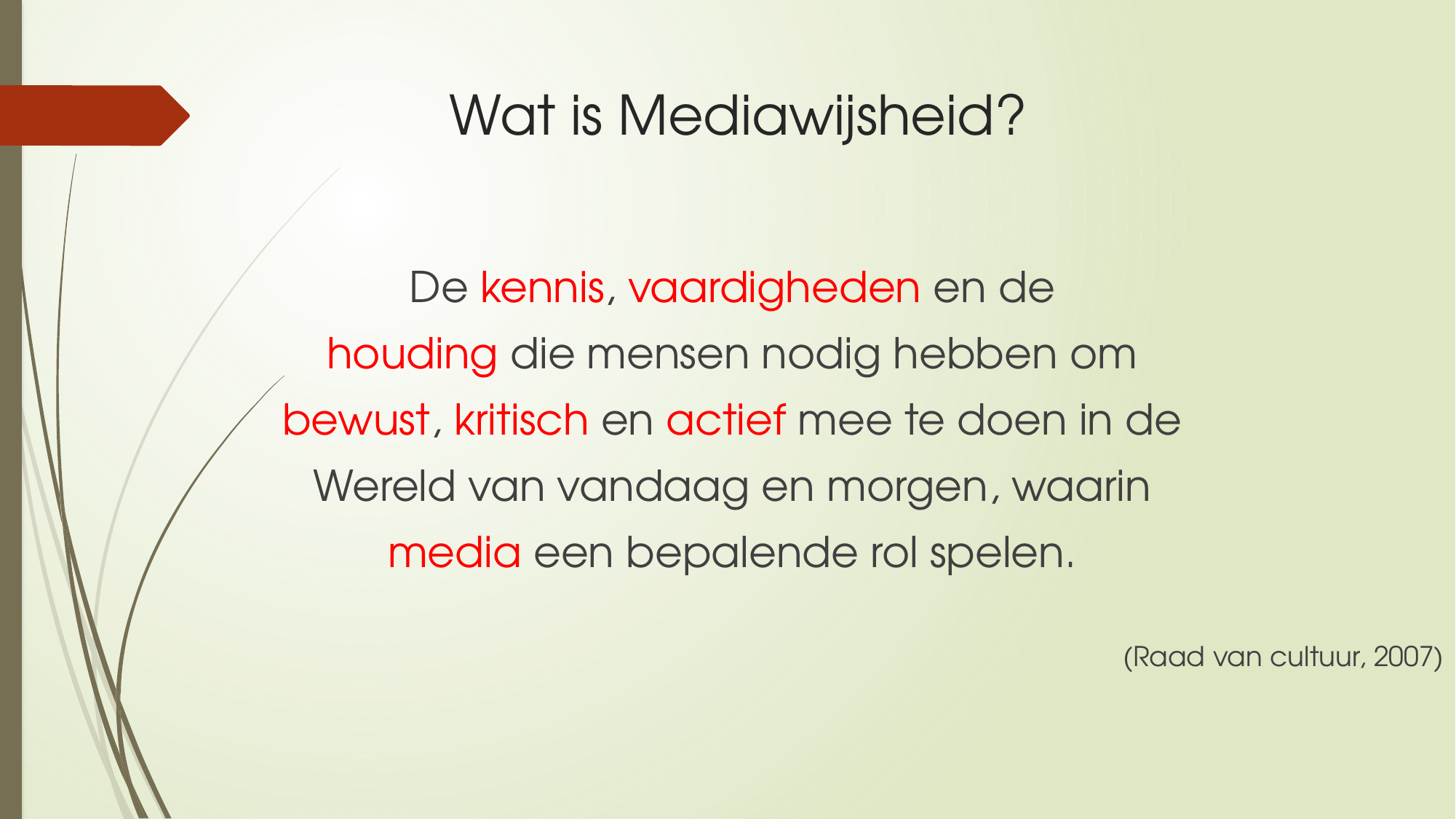

# Wat is Mediawijsheid?
De kennis, vaardigheden en de
houding die mensen nodig hebben om
bewust, kritisch en actief mee te doen in de
Wereld van vandaag en morgen, waarin
media een bepalende rol spelen.

(Raad van cultuur, 2007)